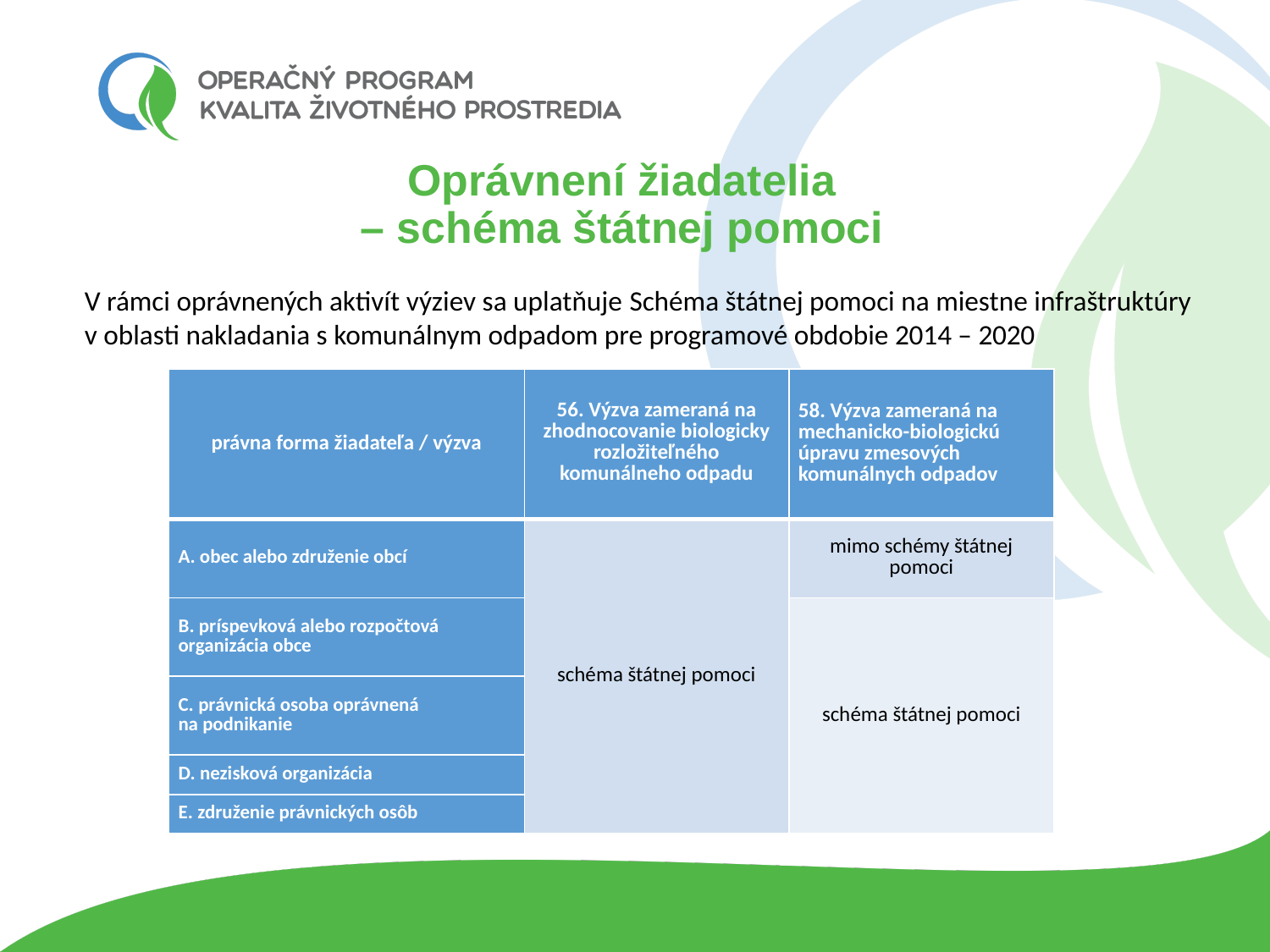

# Oprávnení žiadatelia – schéma štátnej pomoci
V rámci oprávnených aktivít výziev sa uplatňuje Schéma štátnej pomoci na miestne infraštruktúry v oblasti nakladania s komunálnym odpadom pre programové obdobie 2014 – 2020
| právna forma žiadateľa / výzva | 56. Výzva zameraná na zhodnocovanie biologicky rozložiteľného komunálneho odpadu | 58. Výzva zameraná na mechanicko-biologickú úpravu zmesových komunálnych odpadov |
| --- | --- | --- |
| A. obec alebo združenie obcí | schéma štátnej pomoci | mimo schémy štátnej pomoci |
| B. príspevková alebo rozpočtová organizácia obce |  | schéma štátnej pomoci |
| C. právnická osoba oprávnená na podnikanie |  |  |
| D. nezisková organizácia |  |  |
| E. združenie právnických osôb |  |  |